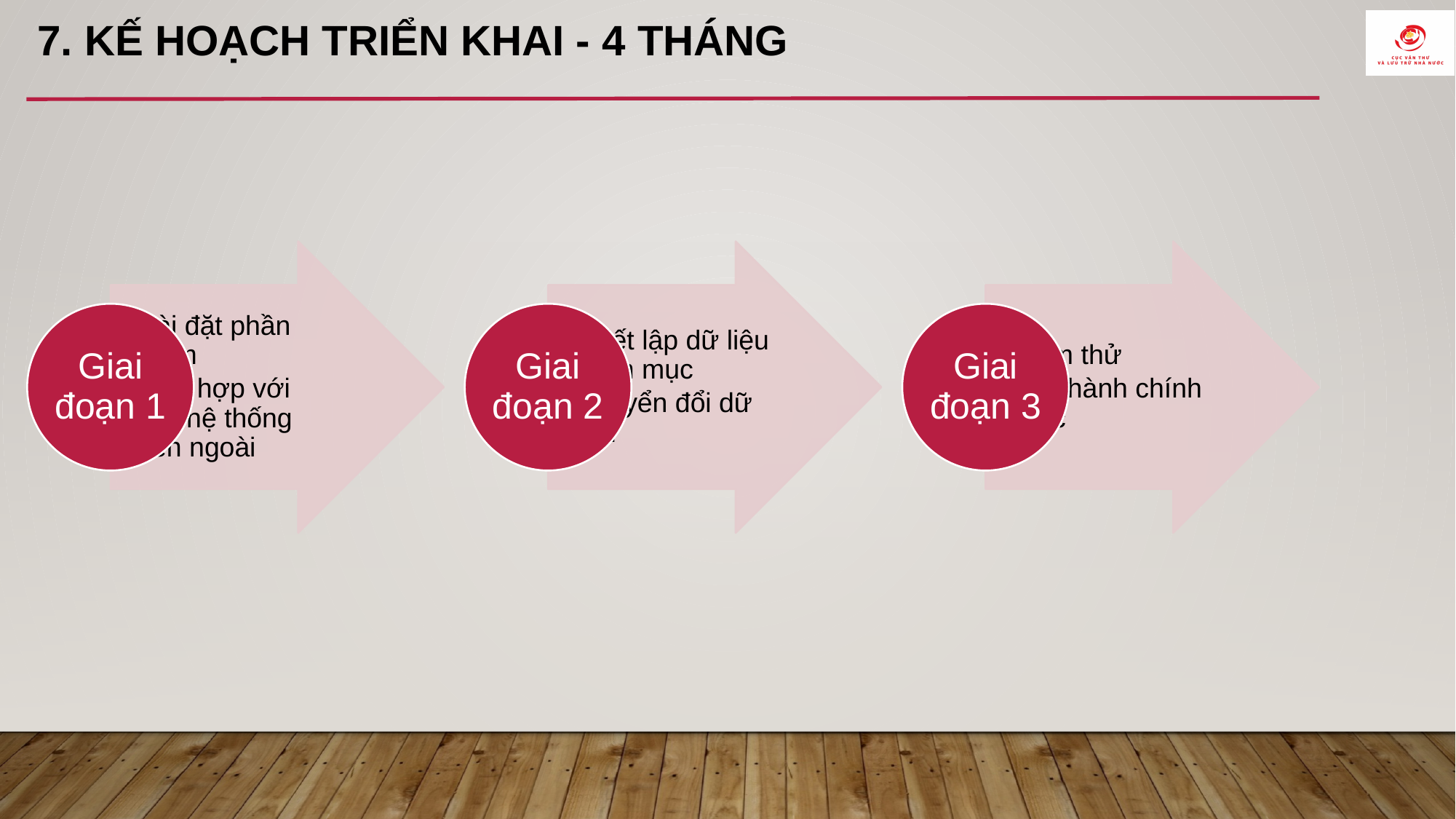

# 7. kế hoạch triển khai - 4 tháng
Cài đặt phần mềm
Tích hợp với các hệ thống bên ngoài
Giai đoạn 1
Thiết lập dữ liệu danh mục
Chuyển đổi dữ liệu
Giai đoạn 2
Kiểm thử
Vận hành chính thức
Giai đoạn 3